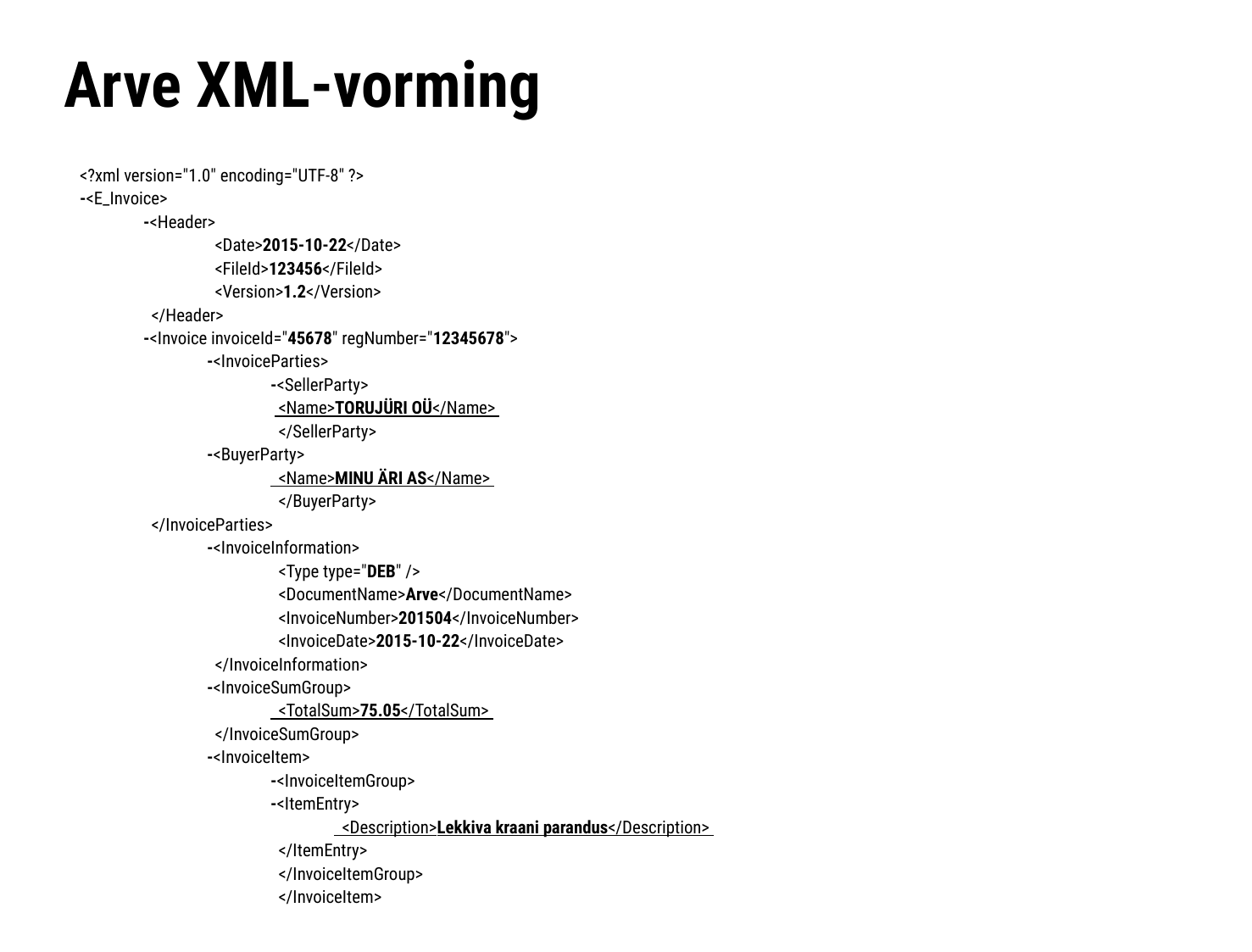

# Arve XML-vorming
<?xml version="1.0" encoding="UTF-8" ?>
-<E_Invoice>
-<Header>
  <Date>2015-10-22</Date>
  <FileId>123456</FileId>
  <Version>1.2</Version>
  </Header>
-<Invoice invoiceId="45678" regNumber="12345678">
-<InvoiceParties>
-<SellerParty>
  <Name>TORUJÜRI OÜ</Name>
  </SellerParty>
-<BuyerParty>
  <Name>MINU ÄRI AS</Name>
  </BuyerParty>
  </InvoiceParties>
-<InvoiceInformation>
  <Type type="DEB" />
  <DocumentName>Arve</DocumentName>
  <InvoiceNumber>201504</InvoiceNumber>
  <InvoiceDate>2015-10-22</InvoiceDate>
  </InvoiceInformation>
-<InvoiceSumGroup>
  <TotalSum>75.05</TotalSum>
  </InvoiceSumGroup>
-<InvoiceItem>
-<InvoiceItemGroup>
-<ItemEntry>
  <Description>Lekkiva kraani parandus</Description>
  </ItemEntry>
  </InvoiceItemGroup>
  </InvoiceItem>